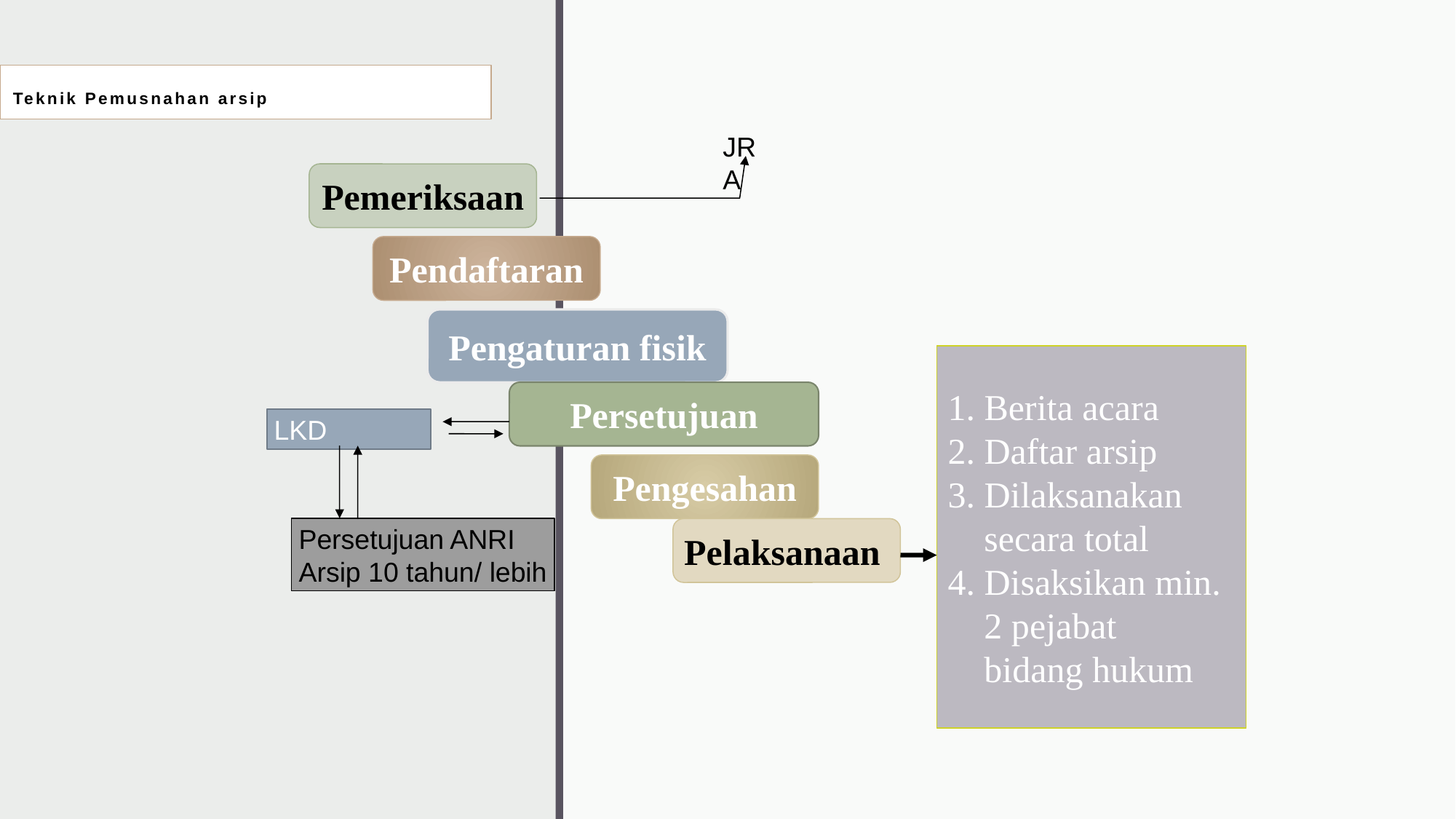

# Teknik Pemusnahan arsip
JRA

Pemeriksaan
Pendaftaran
Pengaturan fisik
1. Berita acara
2. Daftar arsip
3. Dilaksanakan
    secara total
4. Disaksikan min.
    2 pejabat
    bidang hukum
Persetujuan
LKD

Pengesahan
Persetujuan ANRI
Arsip 10 tahun/ lebih
Pelaksanaan